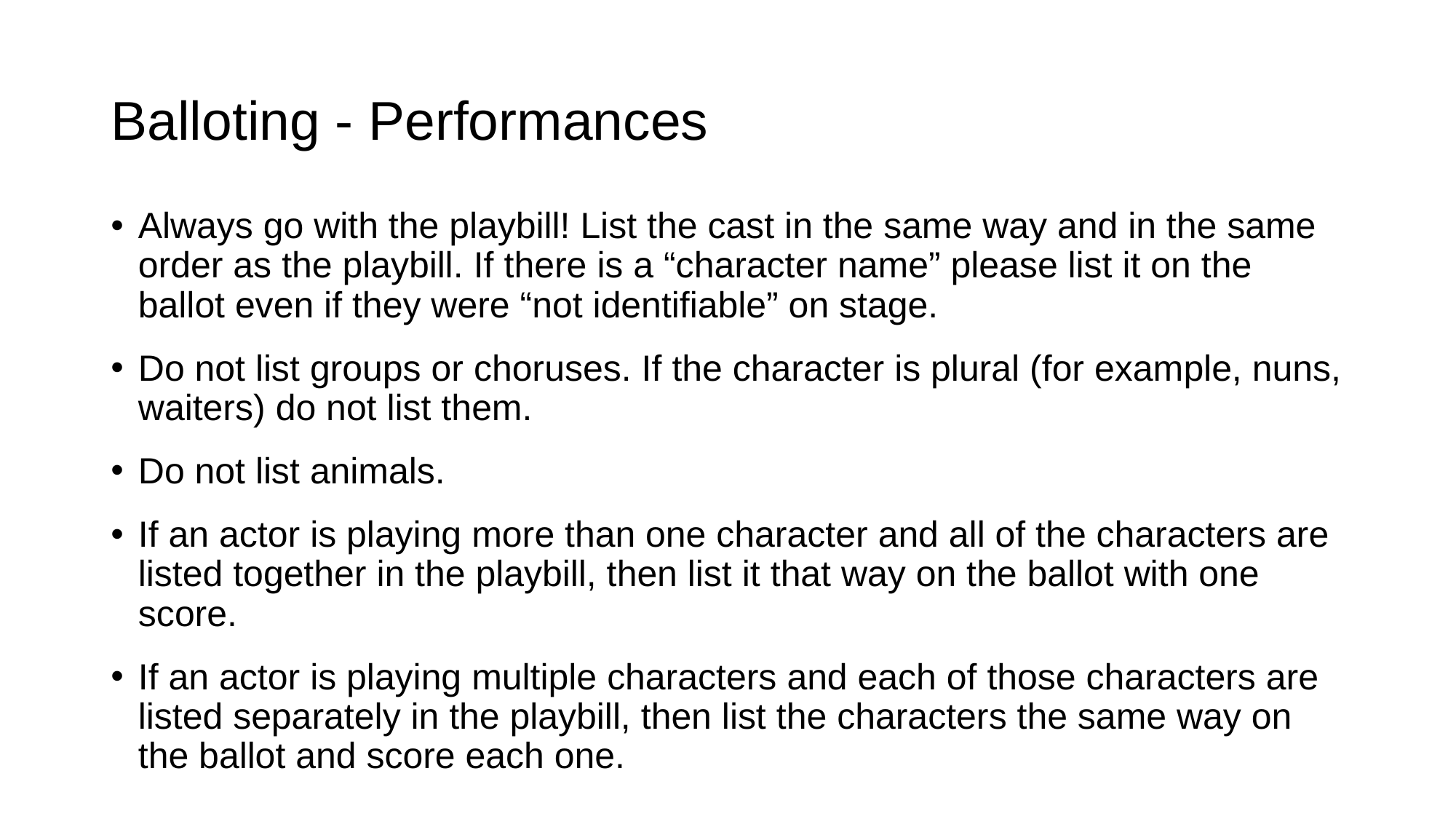

# Balloting - Performances
Always go with the playbill! List the cast in the same way and in the same order as the playbill. If there is a “character name” please list it on the ballot even if they were “not identifiable” on stage.
Do not list groups or choruses. If the character is plural (for example, nuns, waiters) do not list them.
Do not list animals.
If an actor is playing more than one character and all of the characters are listed together in the playbill, then list it that way on the ballot with one score.
If an actor is playing multiple characters and each of those characters are listed separately in the playbill, then list the characters the same way on the ballot and score each one.